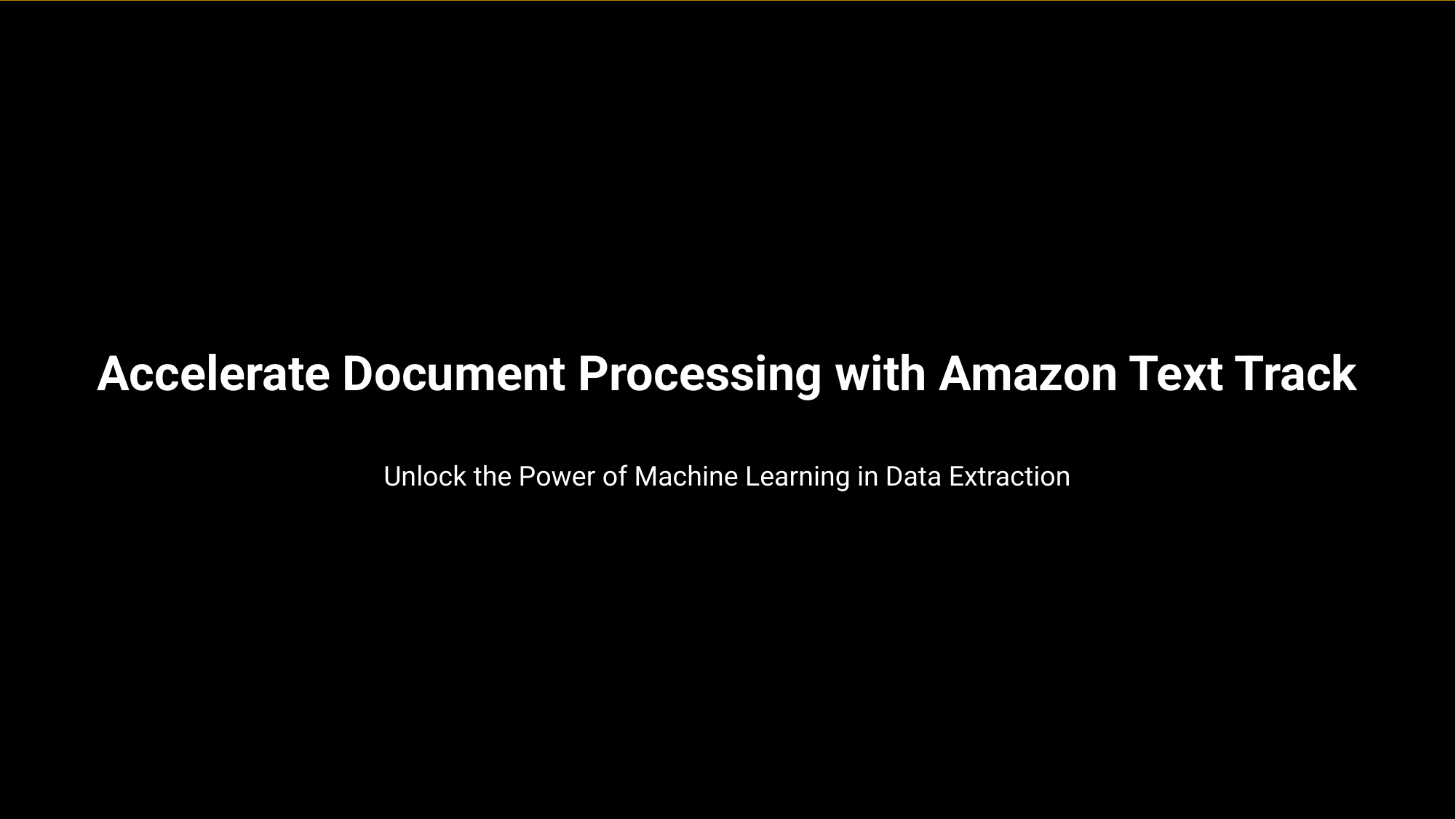

Accelerate Document Processing with Amazon Text Track
Unlock the Power of Machine Learning in Data Extraction